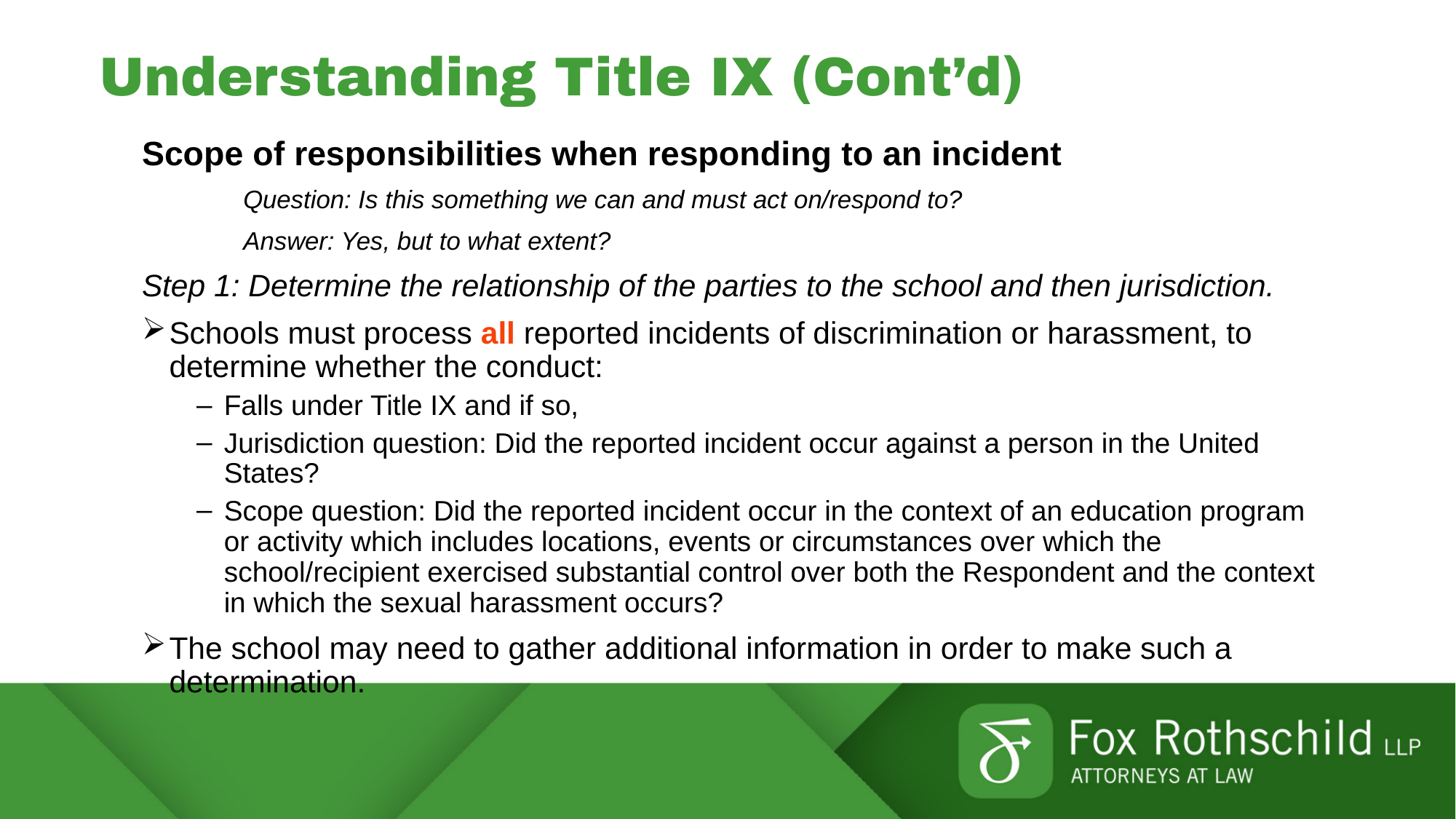

# Understanding Title IX (Cont’d)
Scope of responsibilities when responding to an incident
	Question: Is this something we can and must act on/respond to?
	Answer: Yes, but to what extent?
Step 1: Determine the relationship of the parties to the school and then jurisdiction.
Schools must process all reported incidents of discrimination or harassment, to determine whether the conduct:
Falls under Title IX and if so,
Jurisdiction question: Did the reported incident occur against a person in the United States?
Scope question: Did the reported incident occur in the context of an education program or activity which includes locations, events or circumstances over which the school/recipient exercised substantial control over both the Respondent and the context in which the sexual harassment occurs?
The school may need to gather additional information in order to make such a determination.